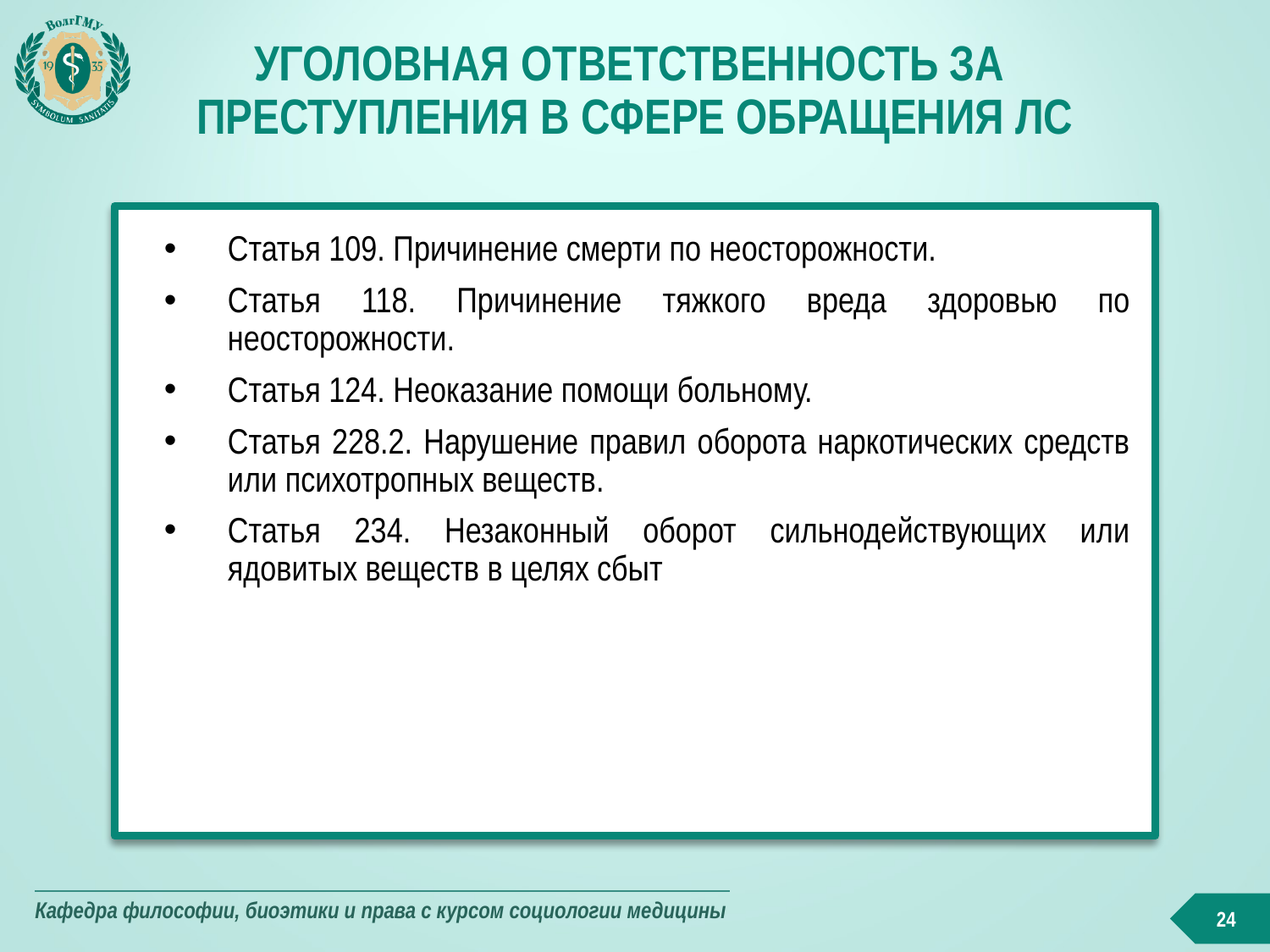

# Уголовная ответственность за преступления в сфере обращения ЛС
Статья 109. Причинение смерти по неосторожности.
Статья 118. Причинение тяжкого вреда здоровью по неосторожности.
Статья 124. Неоказание помощи больному.
Статья 228.2. Нарушение правил оборота наркотических средств или психотропных веществ.
Статья 234. Незаконный оборот сильнодействующих или ядовитых веществ в целях сбыт
24